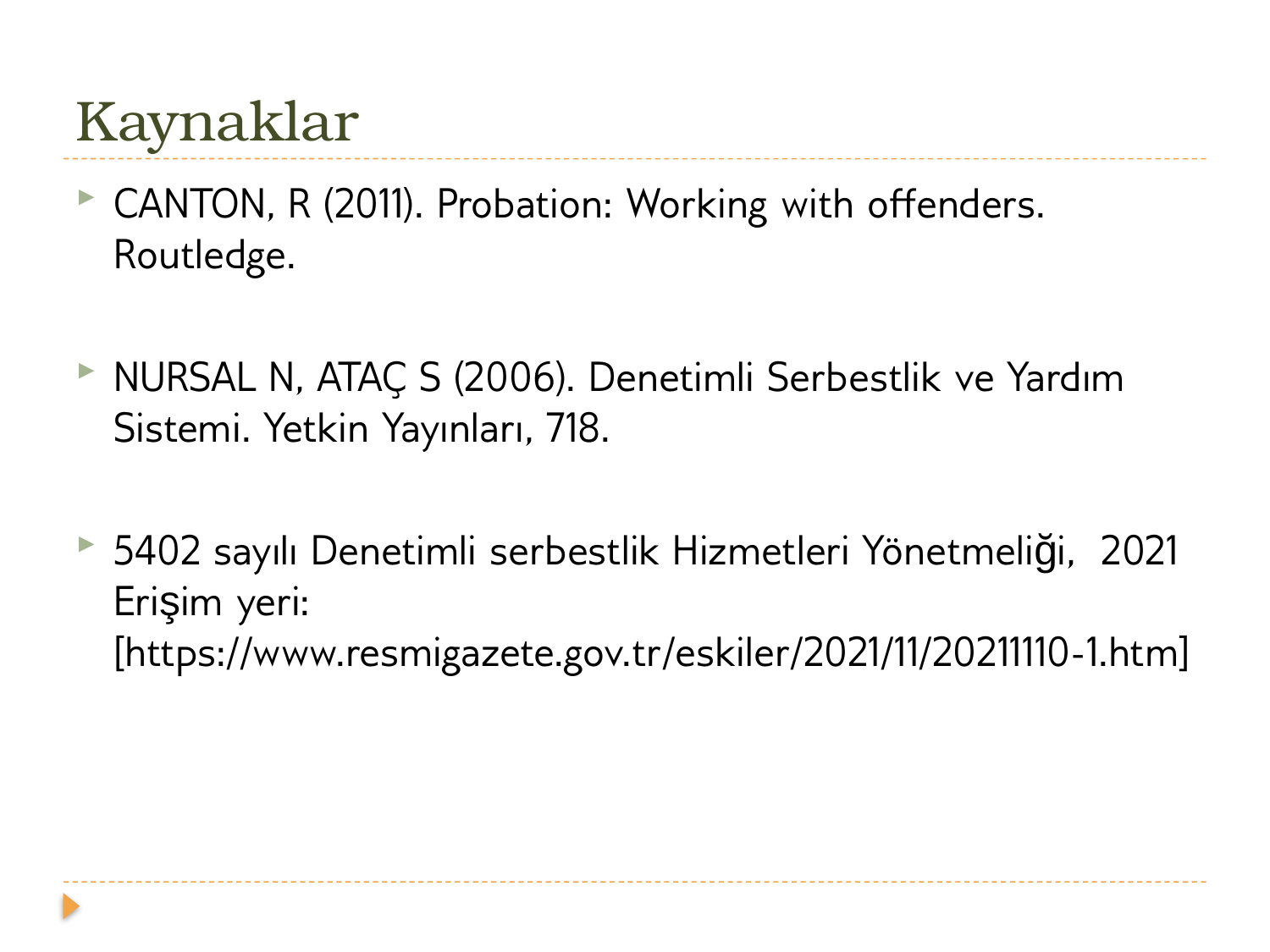

# Kaynaklar
CANTON, R (2011). Probation: Working with offenders. Routledge.

NURSAL N, ATAÇ S (2006). Denetimli Serbestlik ve Yardım Sistemi. Yetkin Yayınları, 718.

5402 sayılı Denetimli serbestlik Hizmetleri Yönetmeliği,  2021 Erişim yeri: [https://www.resmigazete.gov.tr/eskiler/2021/11/20211110-1.htm]